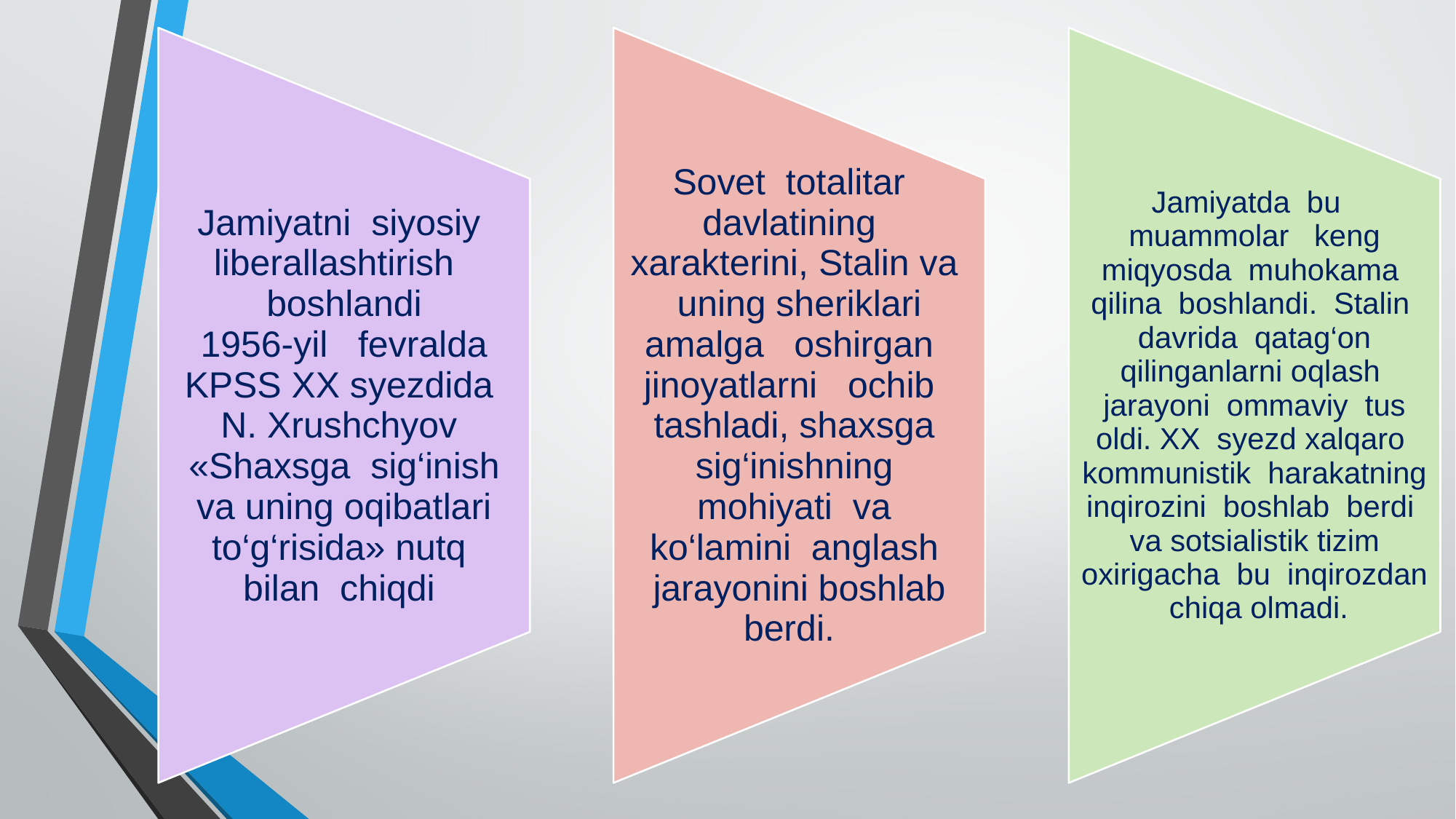

Jamiyatni  siyosiy  liberallashtirish   boshlandi
1956-yil   fevralda KPSS XX syezdida  N. Xrushchyov  «Shaxsga  sig‘inish va uning oqibatlari to‘g‘risida» nutq  bilan  chiqdi
Sovet  totalitar   davlatining   xarakterini, Stalin va  uning sheriklari amalga   oshirgan   jinoyatlarni   ochib   tashladi, shaxsga  sig‘inishning  mohiyati  va  ko‘lamini  anglash  jarayonini boshlab berdi.
Jamiyatda  bu   muammolar   keng miqyosda  muhokama  qilina  boshlandi.  Stalin  davrida  qatag‘on qilinganlarni oqlash  jarayoni  ommaviy  tus oldi. XX  syezd xalqaro  kommunistik  harakatning inqirozini  boshlab  berdi  va sotsialistik tizim oxirigacha  bu  inqirozdan  chiqa olmadi.